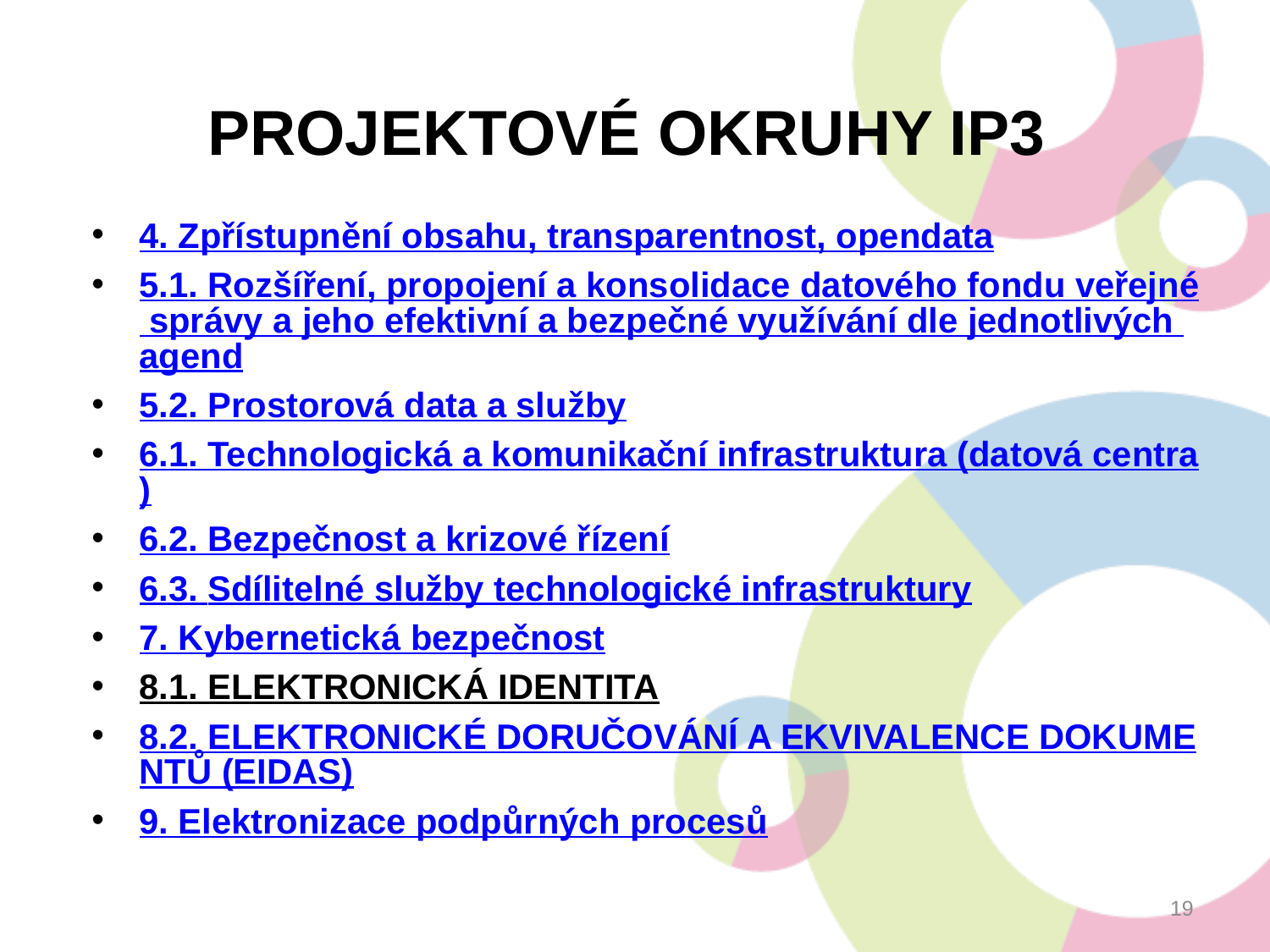

# Projektové okruhy IP3
4. Zpřístupnění obsahu, transparentnost, opendata
5.1. Rozšíření, propojení a konsolidace datového fondu veřejné správy a jeho efektivní a bezpečné využívání dle jednotlivých agend
5.2. Prostorová data a služby
6.1. Technologická a komunikační infrastruktura (datová centra)
6.2. Bezpečnost a krizové řízení
6.3. Sdílitelné služby technologické infrastruktury
7. Kybernetická bezpečnost
8.1. ELEKTRONICKÁ IDENTITA
8.2. ELEKTRONICKÉ DORUČOVÁNÍ A EKVIVALENCE DOKUMENTŮ (EIDAS)
9. Elektronizace podpůrných procesů

19